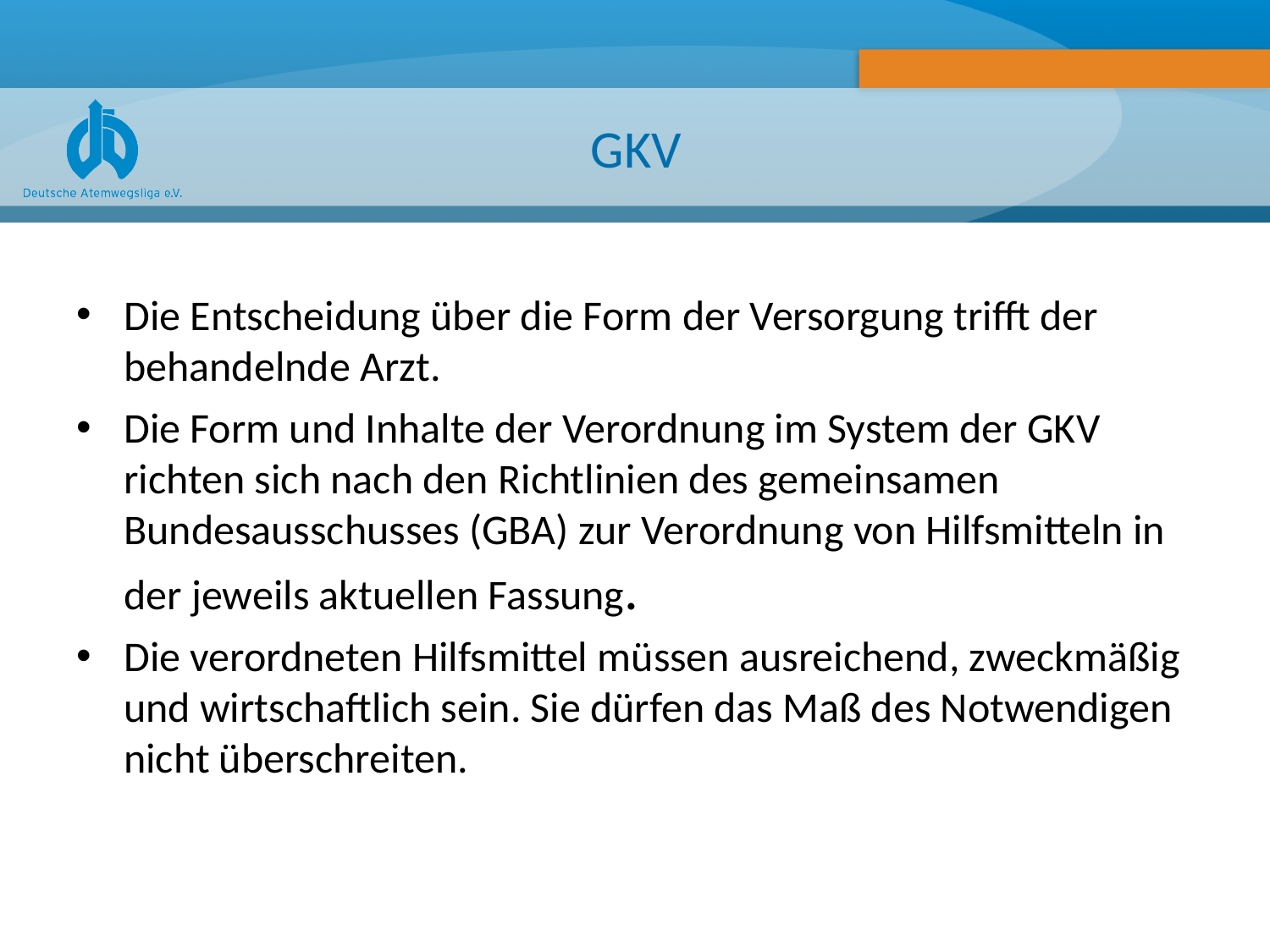

# GKV
Die Entscheidung über die Form der Versorgung trifft der behandelnde Arzt.
Die Form und Inhalte der Verordnung im System der GKV richten sich nach den Richtlinien des gemeinsamen Bundesausschusses (GBA) zur Verordnung von Hilfsmitteln in der jeweils aktuellen Fassung.
Die verordneten Hilfsmittel müssen ausreichend, zweckmäßig und wirtschaftlich sein. Sie dürfen das Maß des Notwendigen nicht überschreiten.